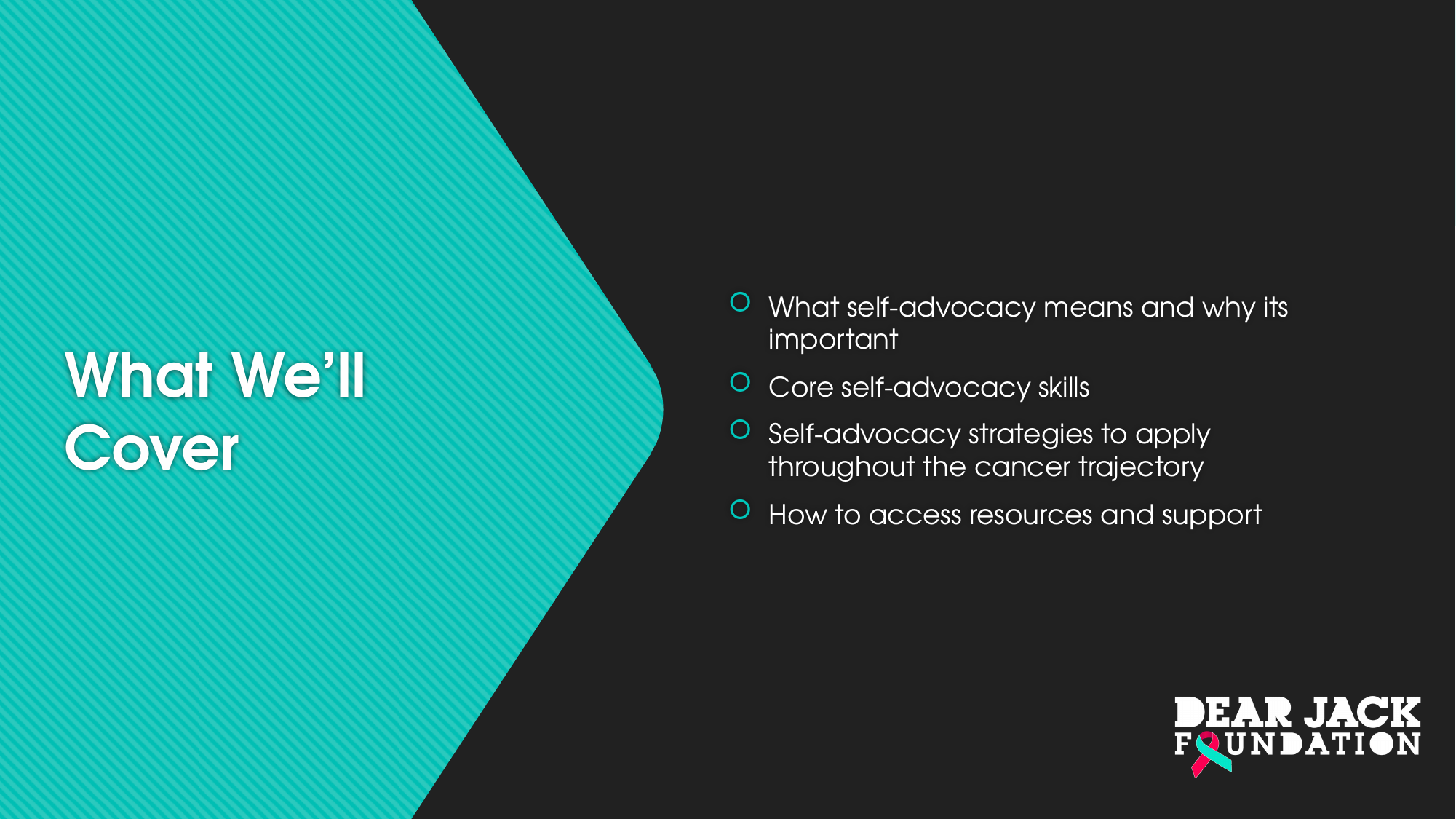

What self-advocacy means and why its important
Core self-advocacy skills
Self-advocacy strategies to apply throughout the cancer trajectory
How to access resources and support
# What We’ll Cover